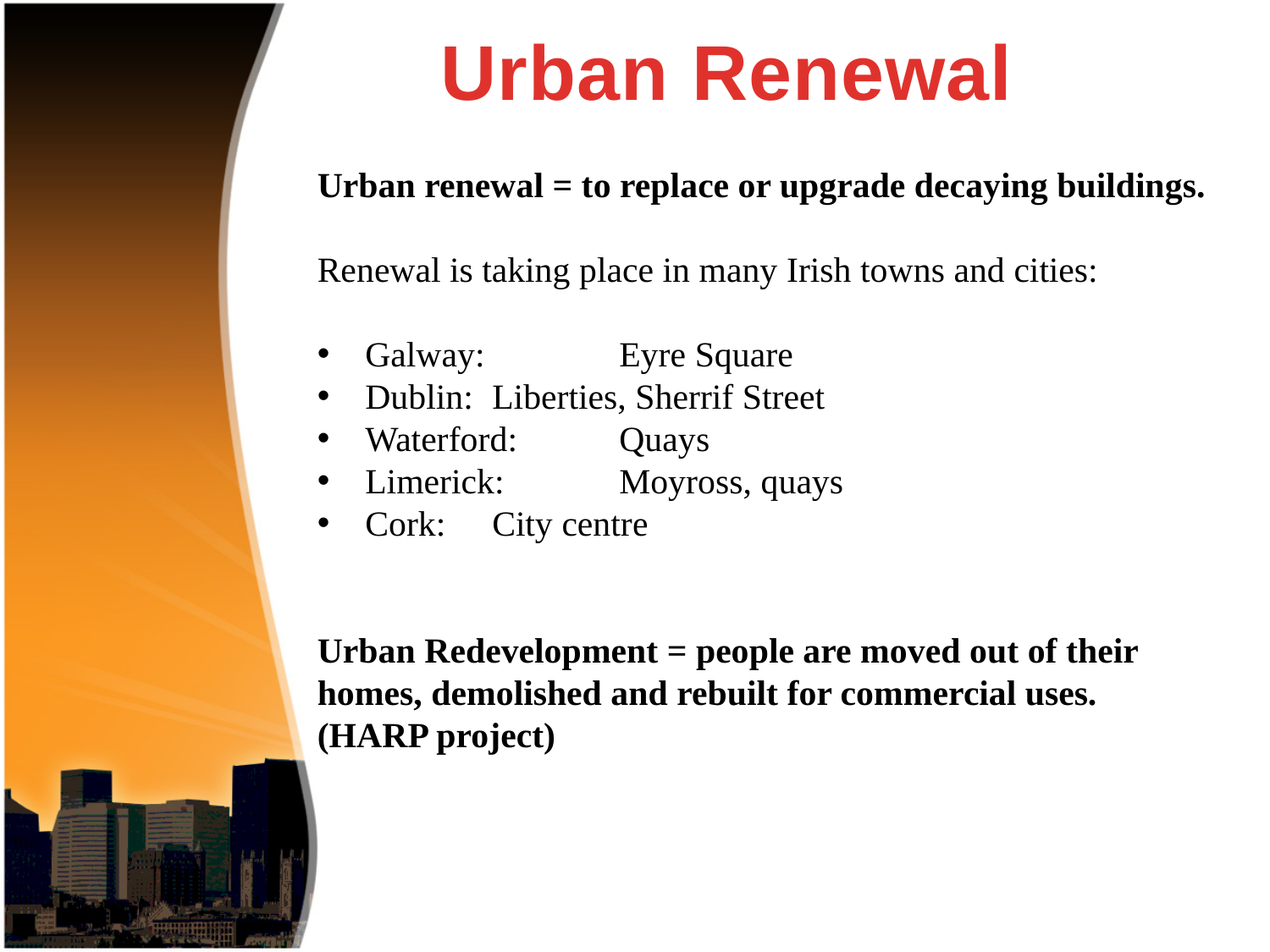

Urban Renewal
Urban renewal = to replace or upgrade decaying buildings.

Renewal is taking place in many Irish towns and cities:

Galway: 	Eyre Square
Dublin: 	Liberties, Sherrif Street
Waterford:	Quays
Limerick:	Moyross, quays
Cork:	City centre

Urban Redevelopment = people are moved out of their homes, demolished and rebuilt for commercial uses.   (HARP project)